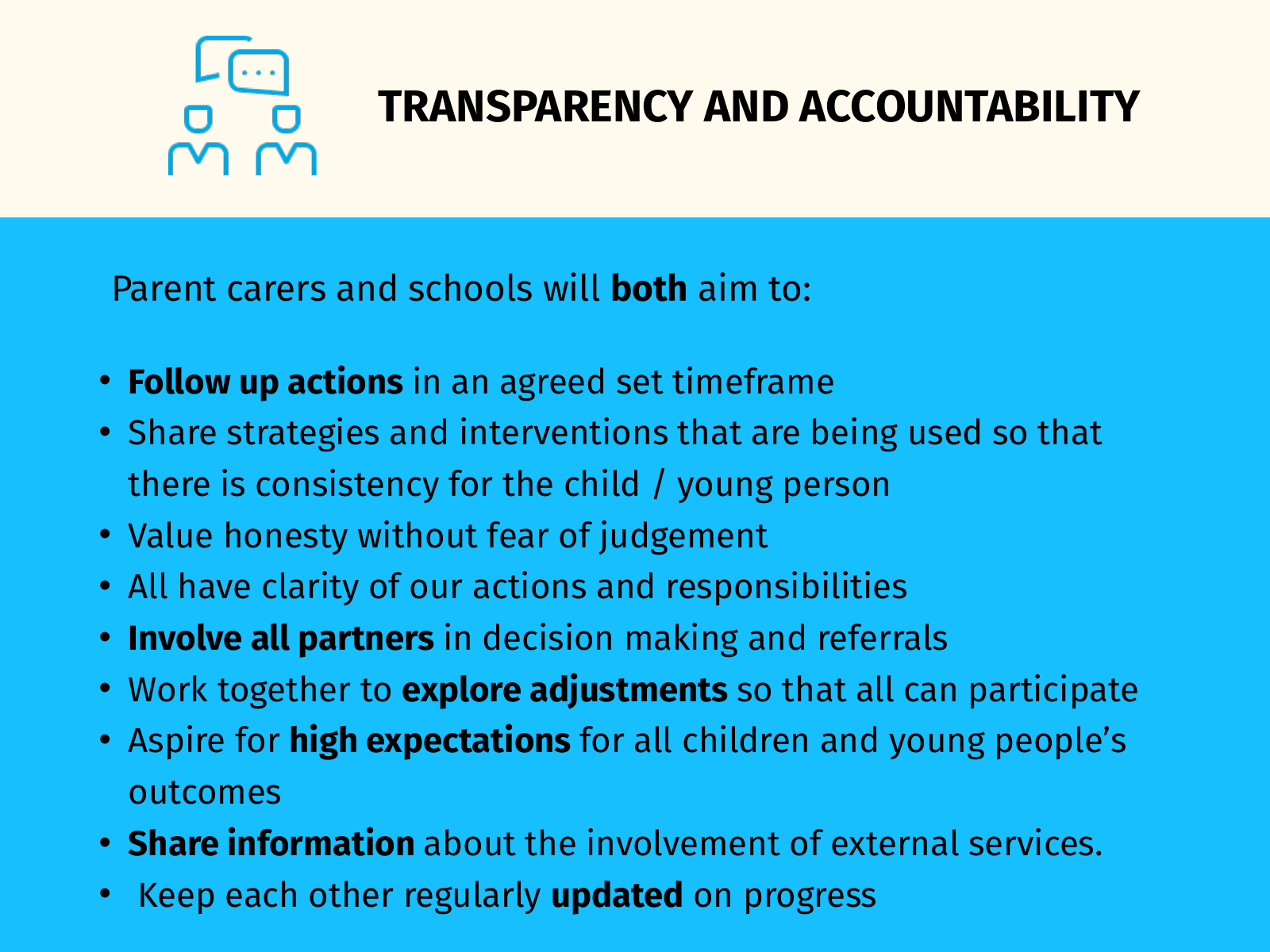

TRANSPARENCY AND ACCOUNTABILITY

Parent carers and schools will both aim to:
Follow up actions in an agreed set timeframe
Share strategies and interventions that are being used so that there is consistency for the child / young person
Value honesty without fear of judgement
All have clarity of our actions and responsibilities
Involve all partners in decision making and referrals
Work together to explore adjustments so that all can participate
Aspire for high expectations for all children and young people’s outcomes
Share information about the involvement of external services.
 Keep each other regularly updated on progress